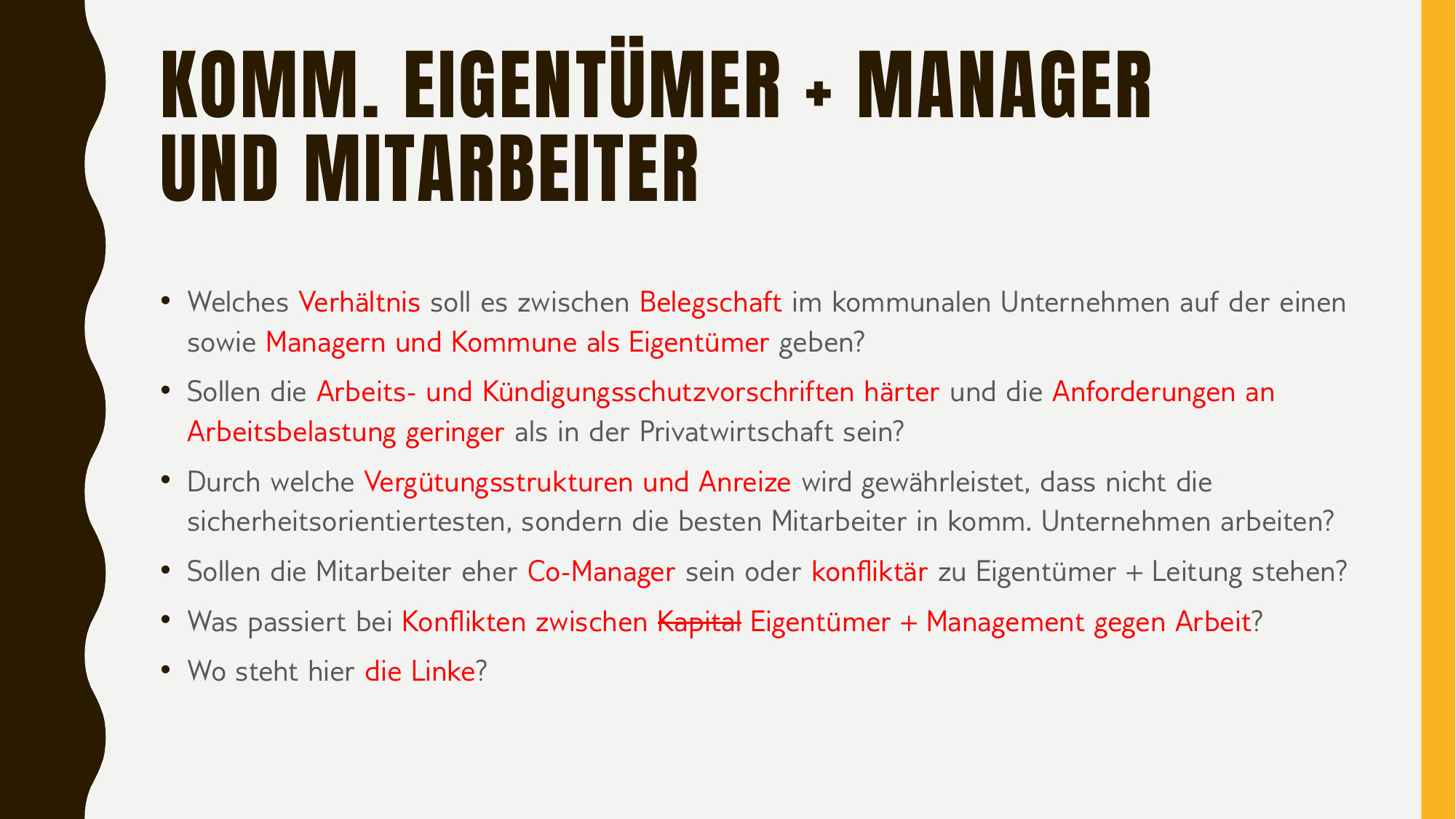

# Komm. Eigentümer + Manager und Mitarbeiter
Welches Verhältnis soll es zwischen Belegschaft im kommunalen Unternehmen auf der einen sowie Managern und Kommune als Eigentümer geben?
Sollen die Arbeits- und Kündigungsschutzvorschriften härter und die Anforderungen an Arbeitsbelastung geringer als in der Privatwirtschaft sein?
Durch welche Vergütungsstrukturen und Anreize wird gewährleistet, dass nicht die sicherheitsorientiertesten, sondern die besten Mitarbeiter in komm. Unternehmen arbeiten?
Sollen die Mitarbeiter eher Co-Manager sein oder konfliktär zu Eigentümer + Leitung stehen?
Was passiert bei Konflikten zwischen Kapital Eigentümer + Management gegen Arbeit?
Wo steht hier die Linke?